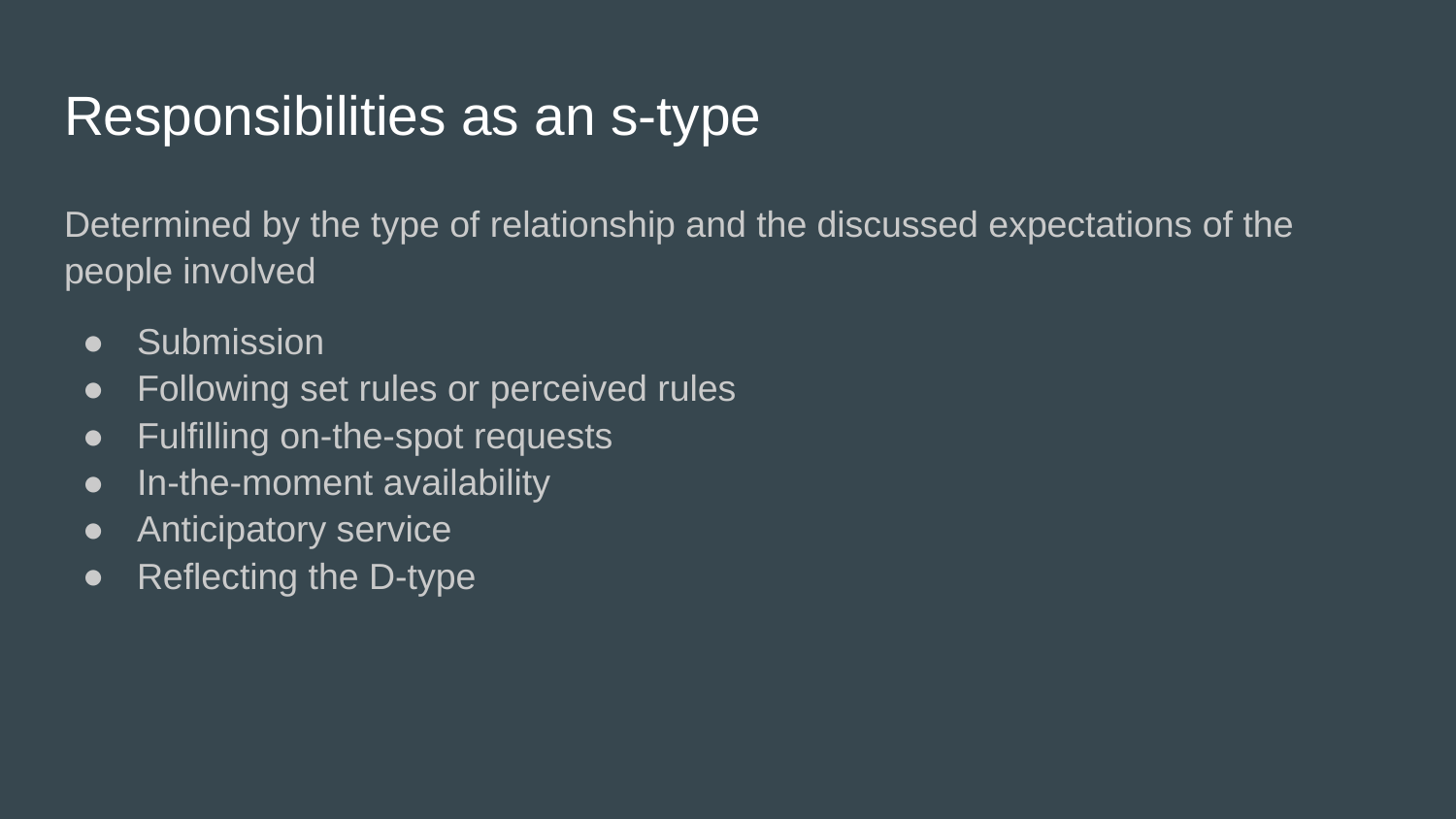

# Responsibilities as an s-type
Determined by the type of relationship and the discussed expectations of the people involved
Submission
Following set rules or perceived rules
Fulfilling on-the-spot requests
In-the-moment availability
Anticipatory service
Reflecting the D-type